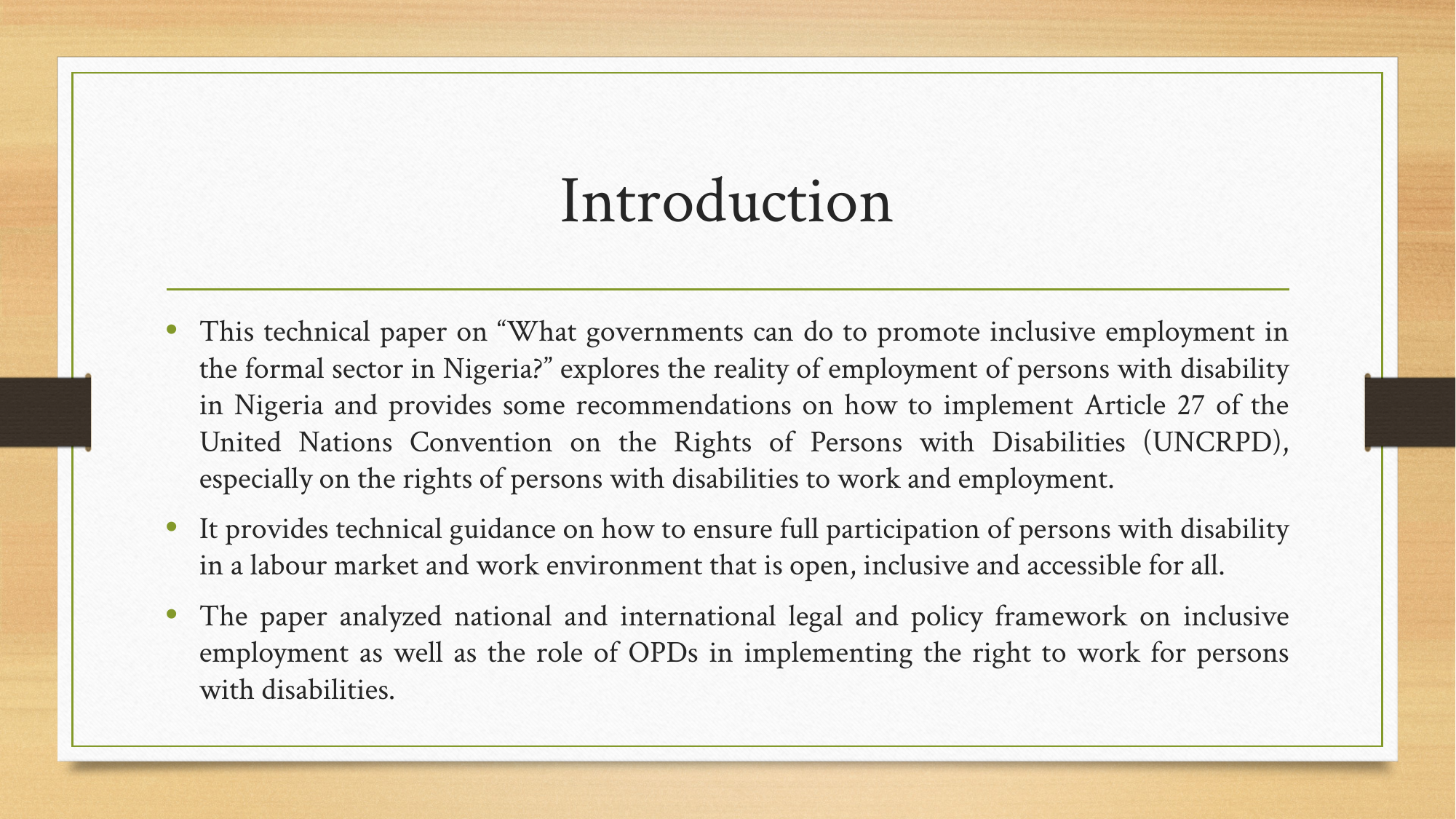

# Introduction
This technical paper on “What governments can do to promote inclusive employment in the formal sector in Nigeria?” explores the reality of employment of persons with disability in Nigeria and provides some recommendations on how to implement Article 27 of the United Nations Convention on the Rights of Persons with Disabilities (UNCRPD), especially on the rights of persons with disabilities to work and employment.
It provides technical guidance on how to ensure full participation of persons with disability in a labour market and work environment that is open, inclusive and accessible for all.
The paper analyzed national and international legal and policy framework on inclusive employment as well as the role of OPDs in implementing the right to work for persons with disabilities.